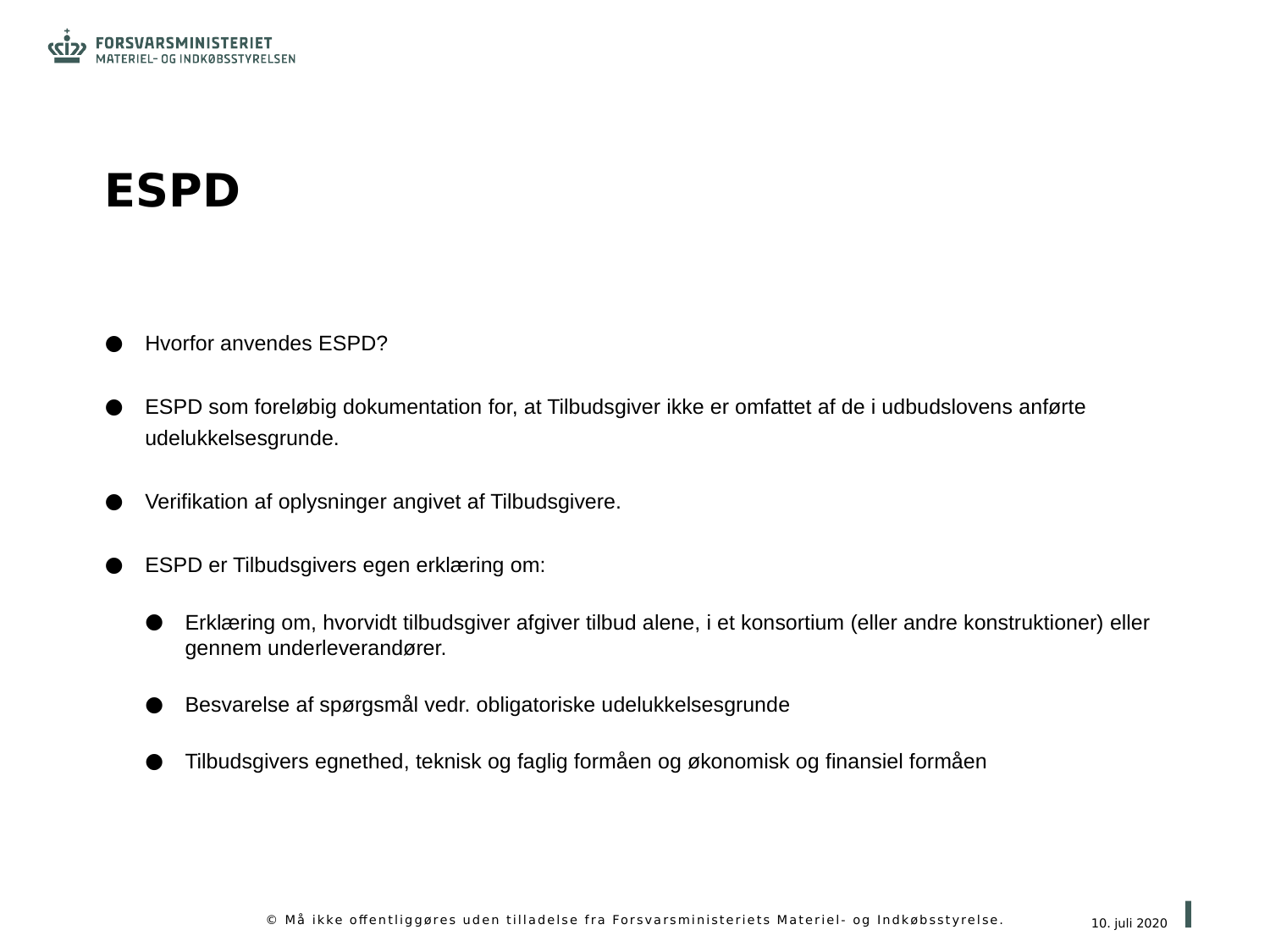

# ESPD
Hvorfor anvendes ESPD?
ESPD som foreløbig dokumentation for, at Tilbudsgiver ikke er omfattet af de i udbudslovens anførte udelukkelsesgrunde.
Verifikation af oplysninger angivet af Tilbudsgivere.
ESPD er Tilbudsgivers egen erklæring om:
Erklæring om, hvorvidt tilbudsgiver afgiver tilbud alene, i et konsortium (eller andre konstruktioner) eller gennem underleverandører.
Besvarelse af spørgsmål vedr. obligatoriske udelukkelsesgrunde
Tilbudsgivers egnethed, teknisk og faglig formåen og økonomisk og finansiel formåen
22
10. juli 2020